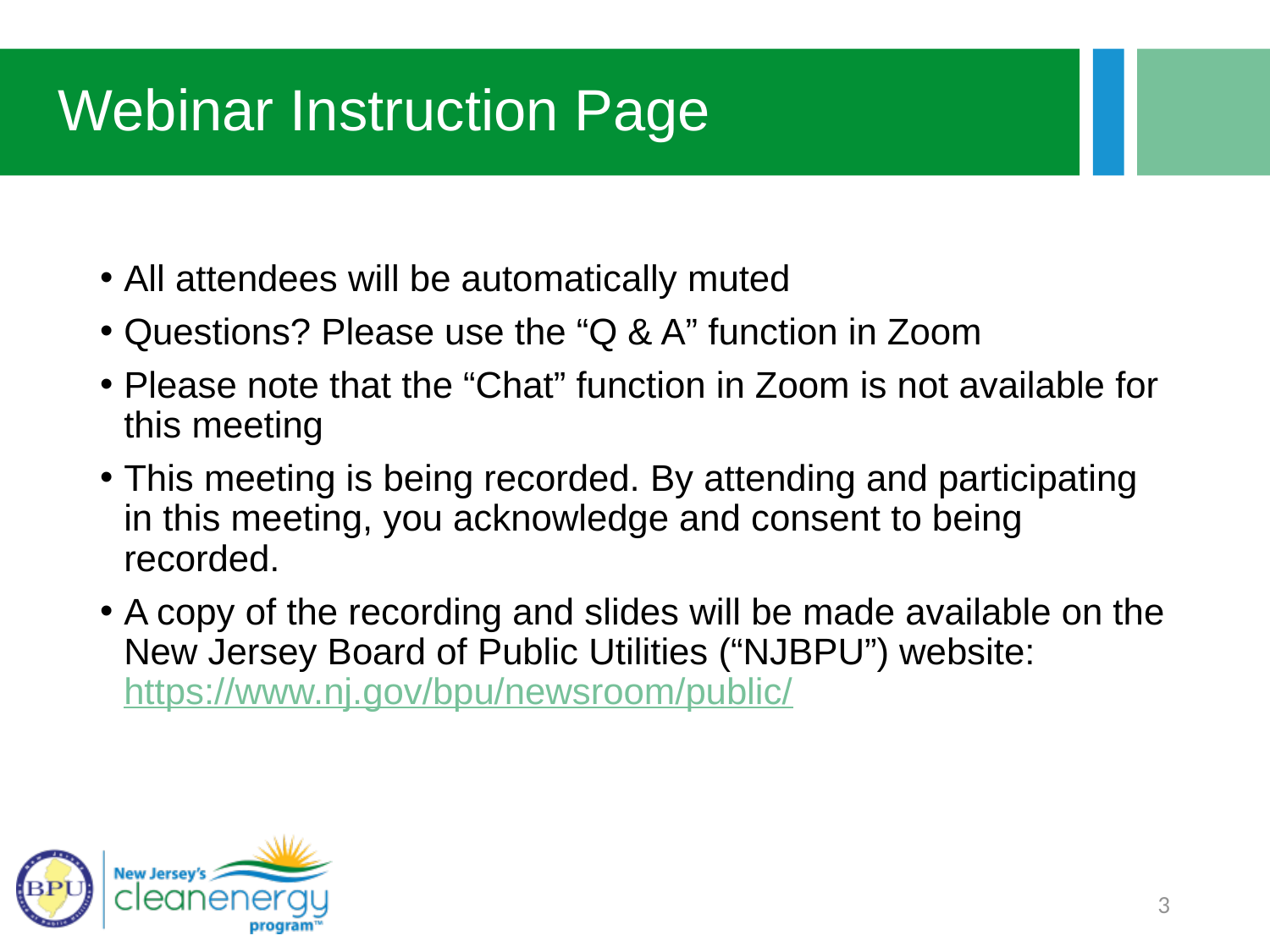

# Webinar Instruction Page
All attendees will be automatically muted
Questions? Please use the “Q & A” function in Zoom
Please note that the “Chat” function in Zoom is not available for this meeting
This meeting is being recorded. By attending and participating in this meeting, you acknowledge and consent to being recorded.
A copy of the recording and slides will be made available on the New Jersey Board of Public Utilities (“NJBPU”) website:
https://www.nj.gov/bpu/newsroom/public/

3